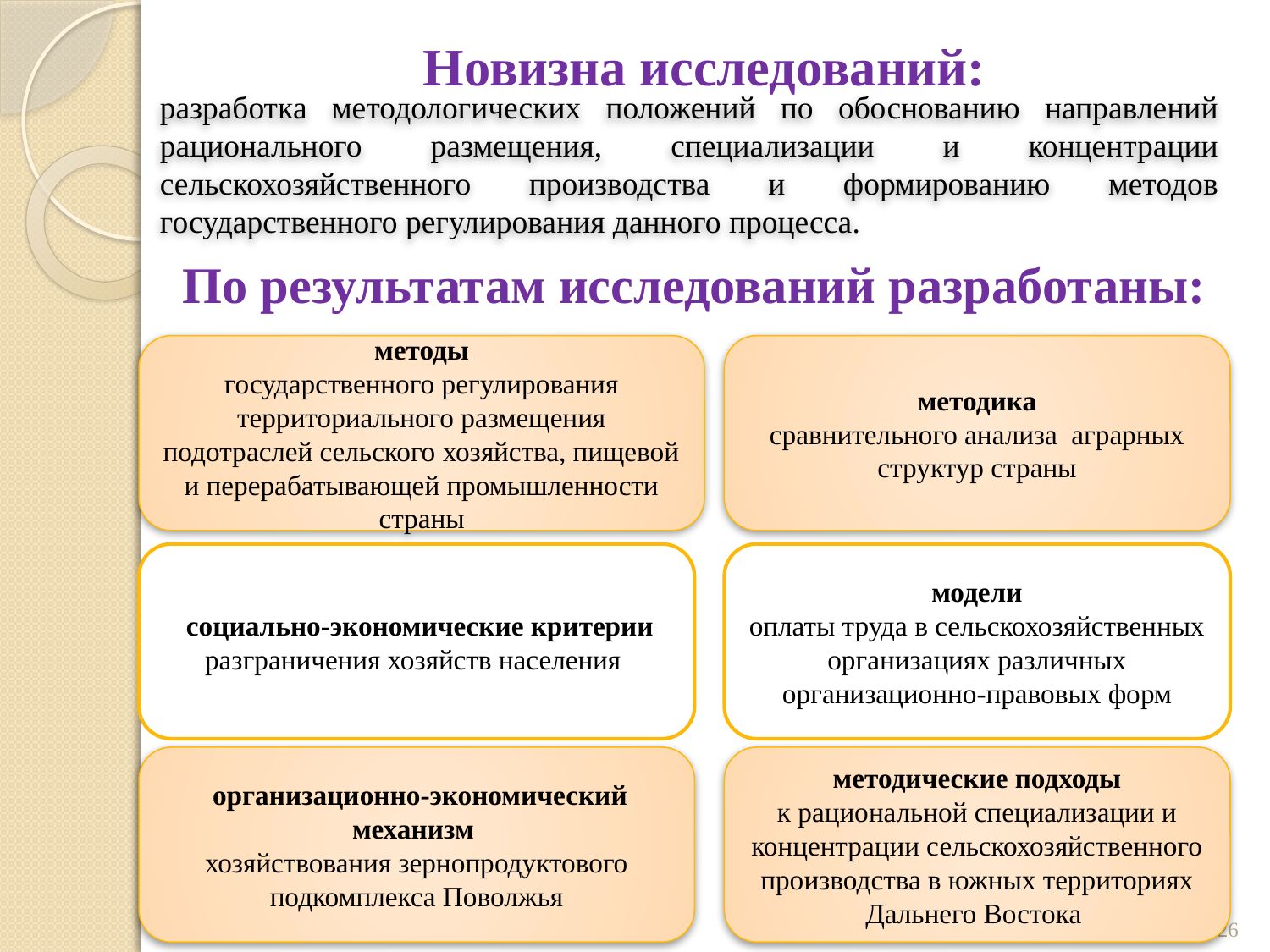

Новизна исследований:
разработка методологических положений по обоснованию направлений рационального размещения, специализации и концентрации сельскохозяйственного производства и формированию методов государственного регулирования данного процесса.
# По результатам исследований разработаны:
 методы
государственного регулирования территориального размещения подотраслей сельского хозяйства, пищевой и перерабатывающей промышленности страны
 методика
сравнительного анализа  аграрных структур страны

 социально-экономические критерии разграничения хозяйств населения
 модели
оплаты труда в сельскохозяйственных организациях различных организационно-правовых форм
 организационно-экономический механизм
хозяйствования зернопродуктового подкомплекса Поволжья
 методические подходы
к рациональной специализации и концентрации сельскохозяйственного производства в южных территориях Дальнего Востока
26